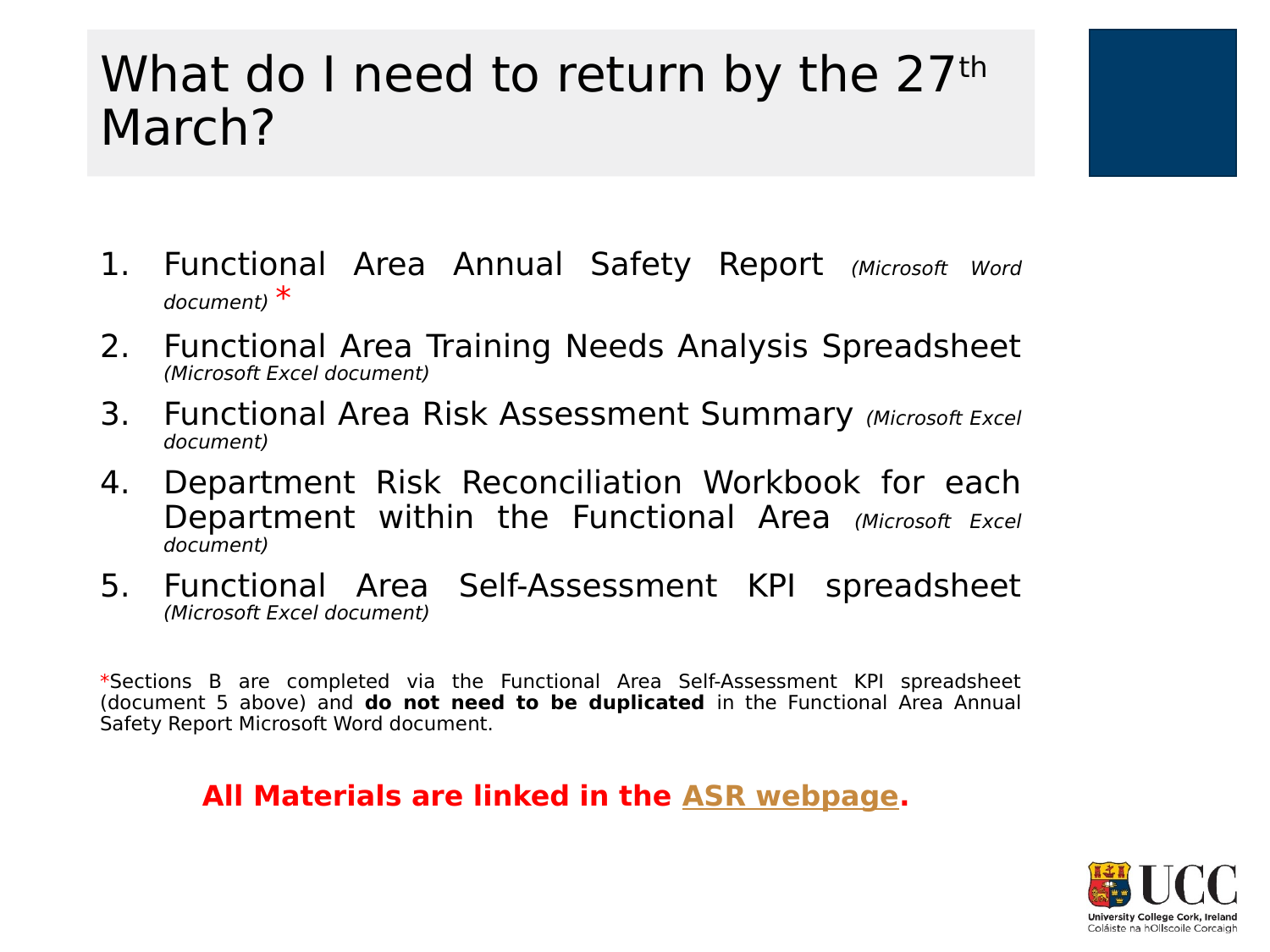

# What do I need to return by the 27th March?
Functional Area Annual Safety Report (Microsoft Word document) *
Functional Area Training Needs Analysis Spreadsheet (Microsoft Excel document)
Functional Area Risk Assessment Summary (Microsoft Excel document)
Department Risk Reconciliation Workbook for each Department within the Functional Area (Microsoft Excel document)
Functional Area Self-Assessment KPI spreadsheet (Microsoft Excel document)

*Sections B are completed via the Functional Area Self-Assessment KPI spreadsheet (document 5 above) and do not need to be duplicated in the Functional Area Annual Safety Report Microsoft Word document.

All Materials are linked in the ASR webpage.